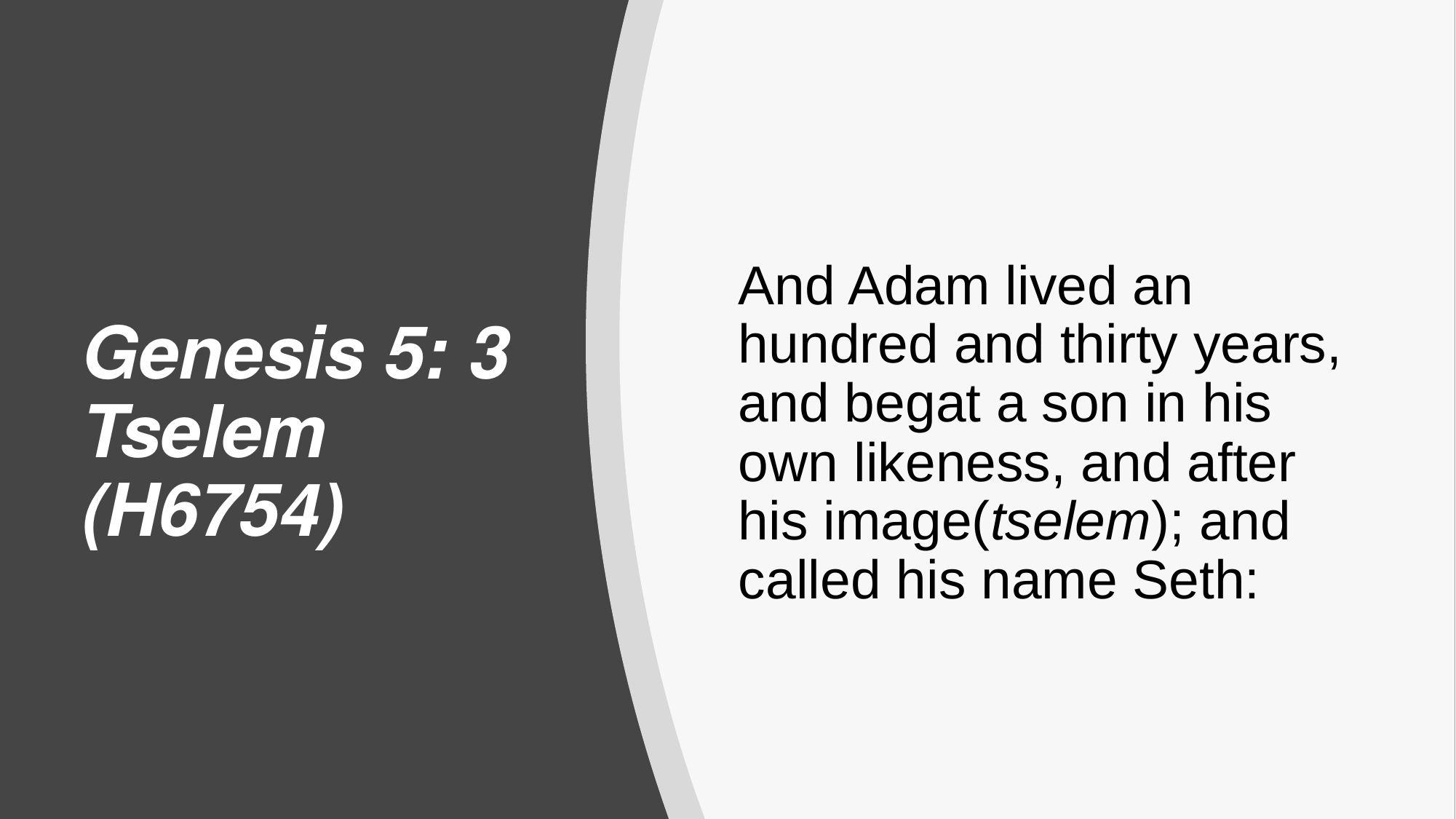

And Adam lived an hundred and thirty years, and begat a son in his own likeness, and after his image(tselem); and called his name Seth:
# Genesis 5: 3 Tselem (H6754)